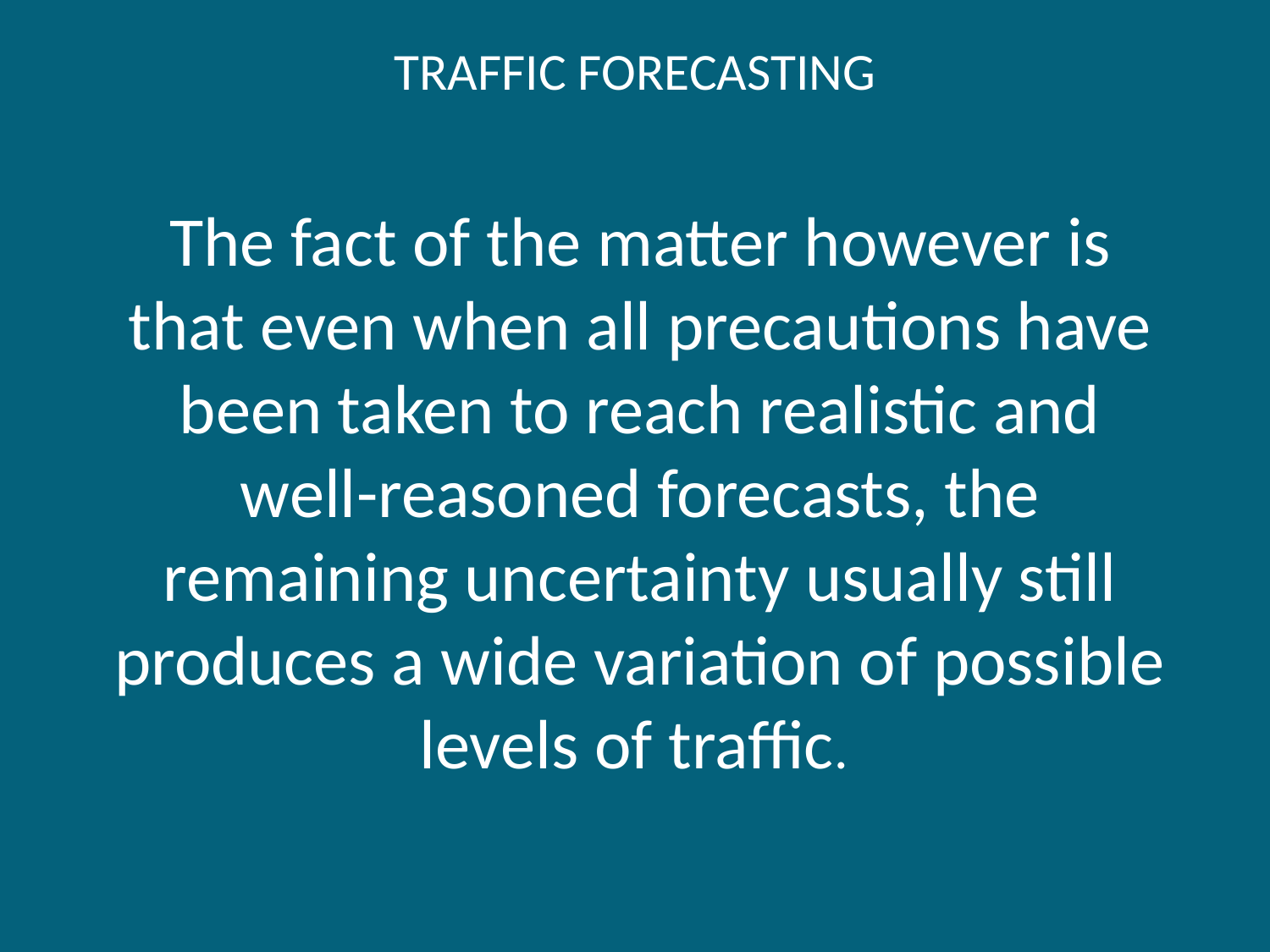

# TRAFFIC FORECASTING
The fact of the matter however is that even when all precautions have been taken to reach realistic and well-reasoned forecasts, the remaining uncertainty usually still produces a wide variation of possible levels of traffic.